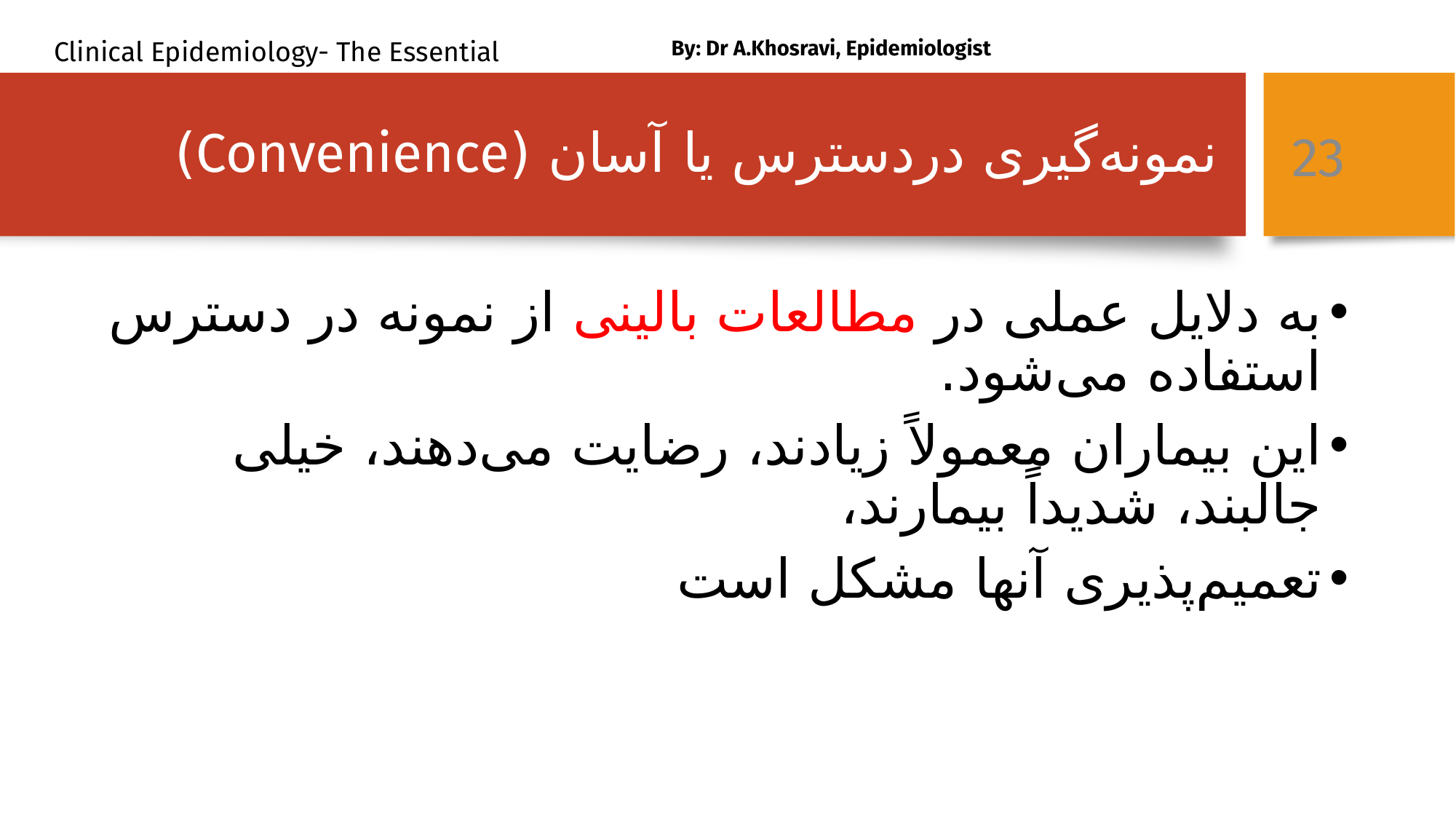

By: Dr A.Khosravi, Epidemiologist
# نمونه‌گیری دردسترس یا آسان (Convenience)
23
به دلایل عملی در مطالعات بالینی از نمونه در دسترس استفاده می‌شود.
این بیماران معمولاً زیادند، رضایت می‌دهند، خیلی جالبند، شدیداً بیمارند،
تعمیم‌پذیری آنها مشکل است